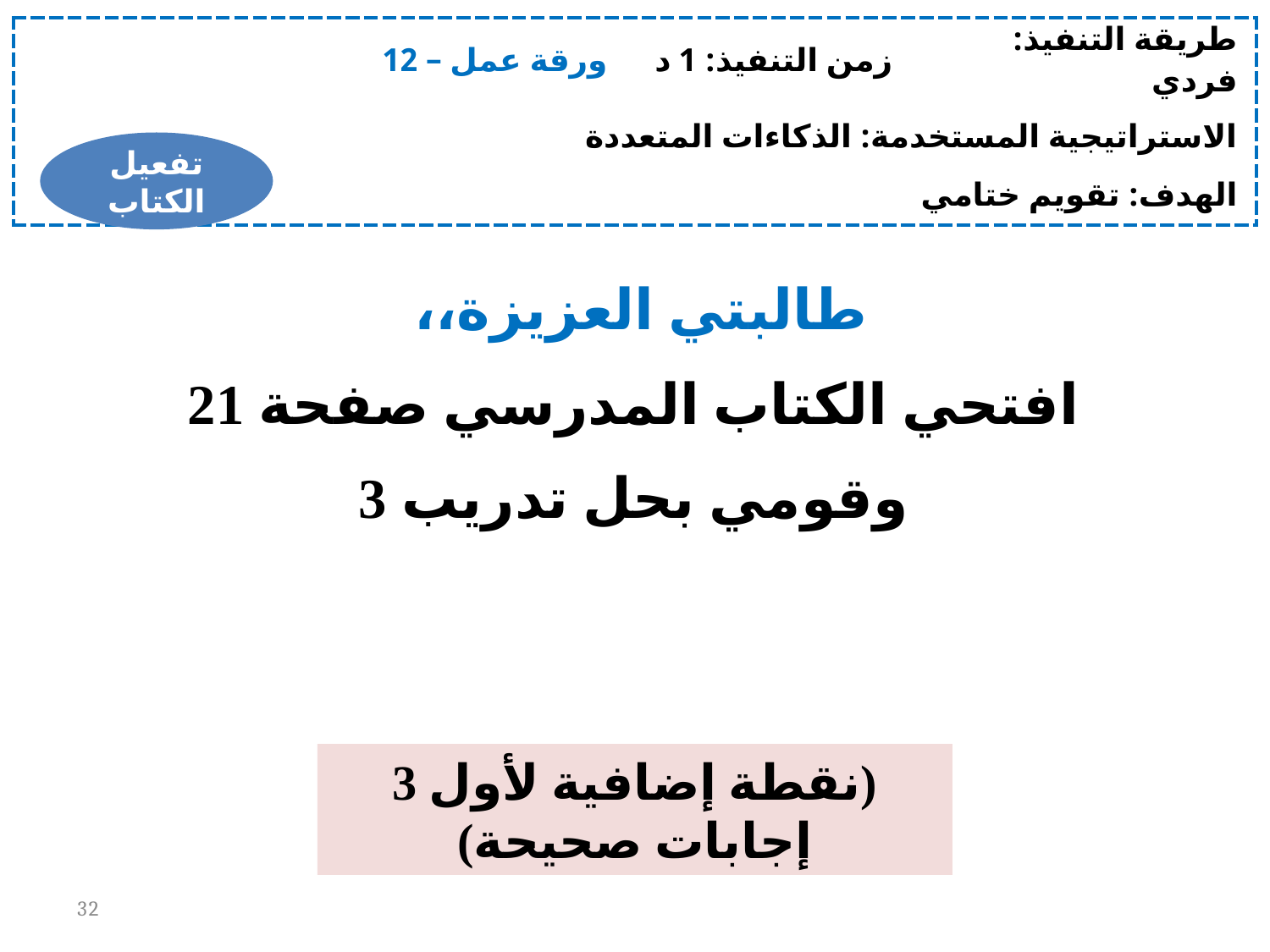

| ورقة عمل – 12 | زمن التنفيذ: 1 د | طريقة التنفيذ: فردي |
| --- | --- | --- |
| الاستراتيجية المستخدمة: الذكاءات المتعددة |  |  |
| الهدف: تقويم ختامي |  |  |
تفعيل الكتاب

طالبتي العزيزة،،
افتحي الكتاب المدرسي صفحة 21
وقومي بحل تدريب 3

(نقطة إضافية لأول 3 إجابات صحيحة)
32